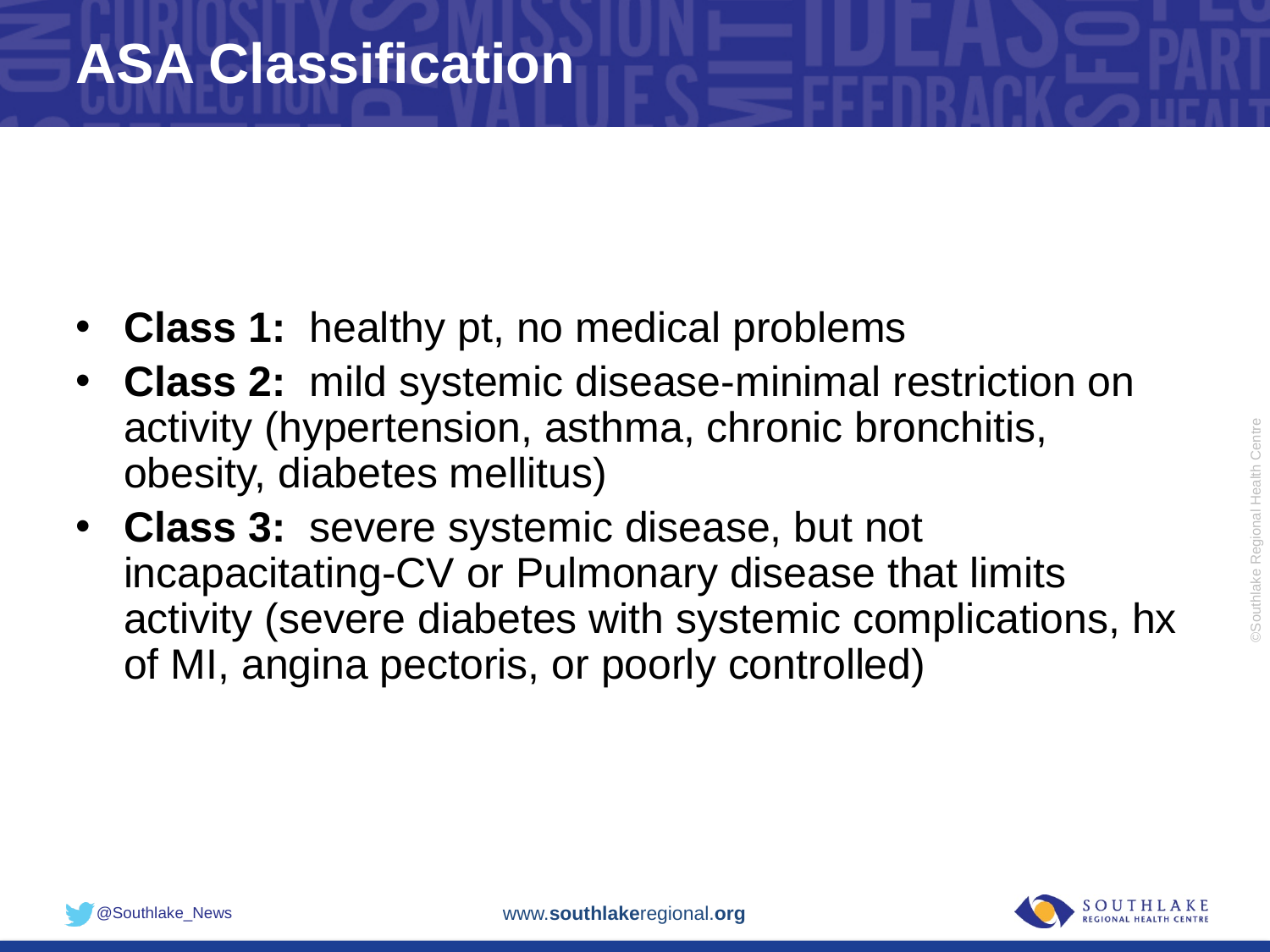

# ASA Classification
Class 1:  healthy pt, no medical problems
Class 2:  mild systemic disease-minimal restriction on activity (hypertension, asthma, chronic bronchitis, obesity, diabetes mellitus)
Class 3:  severe systemic disease, but not incapacitating-CV or Pulmonary disease that limits activity (severe diabetes with systemic complications, hx of MI, angina pectoris, or poorly controlled)